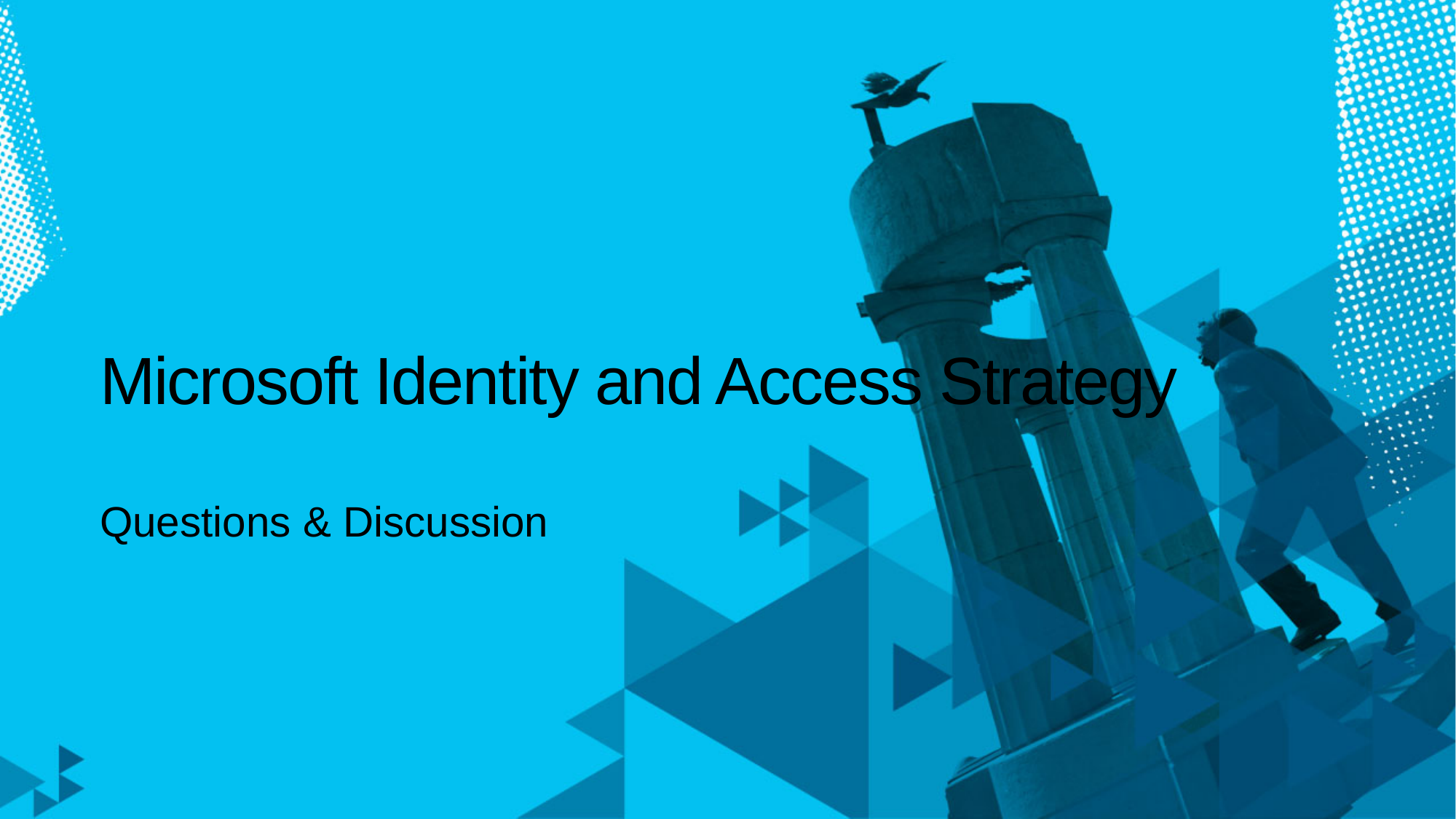

# Microsoft Identity and Access Strategy
Questions & Discussion